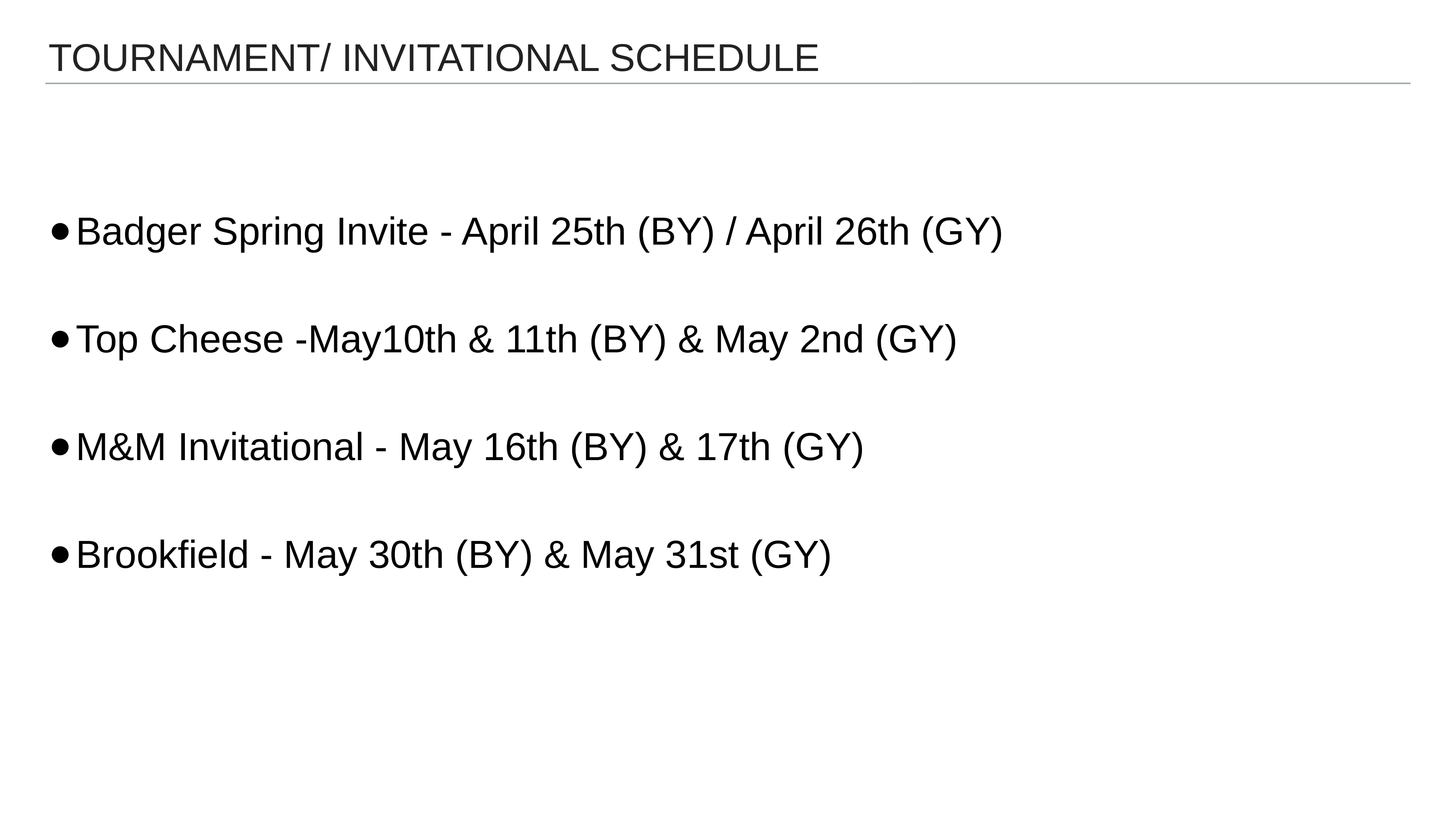

TOURNAMENT/ INVITATIONAL SCHEDULE

Badger Spring Invite - April 25th (BY) / April 26th (GY)

Top Cheese -May10th & 11th (BY) & May 2nd (GY)

M&M Invitational - May 16th (BY) & 17th (GY)

Brookfield - May 30th (BY) & May 31st (GY)